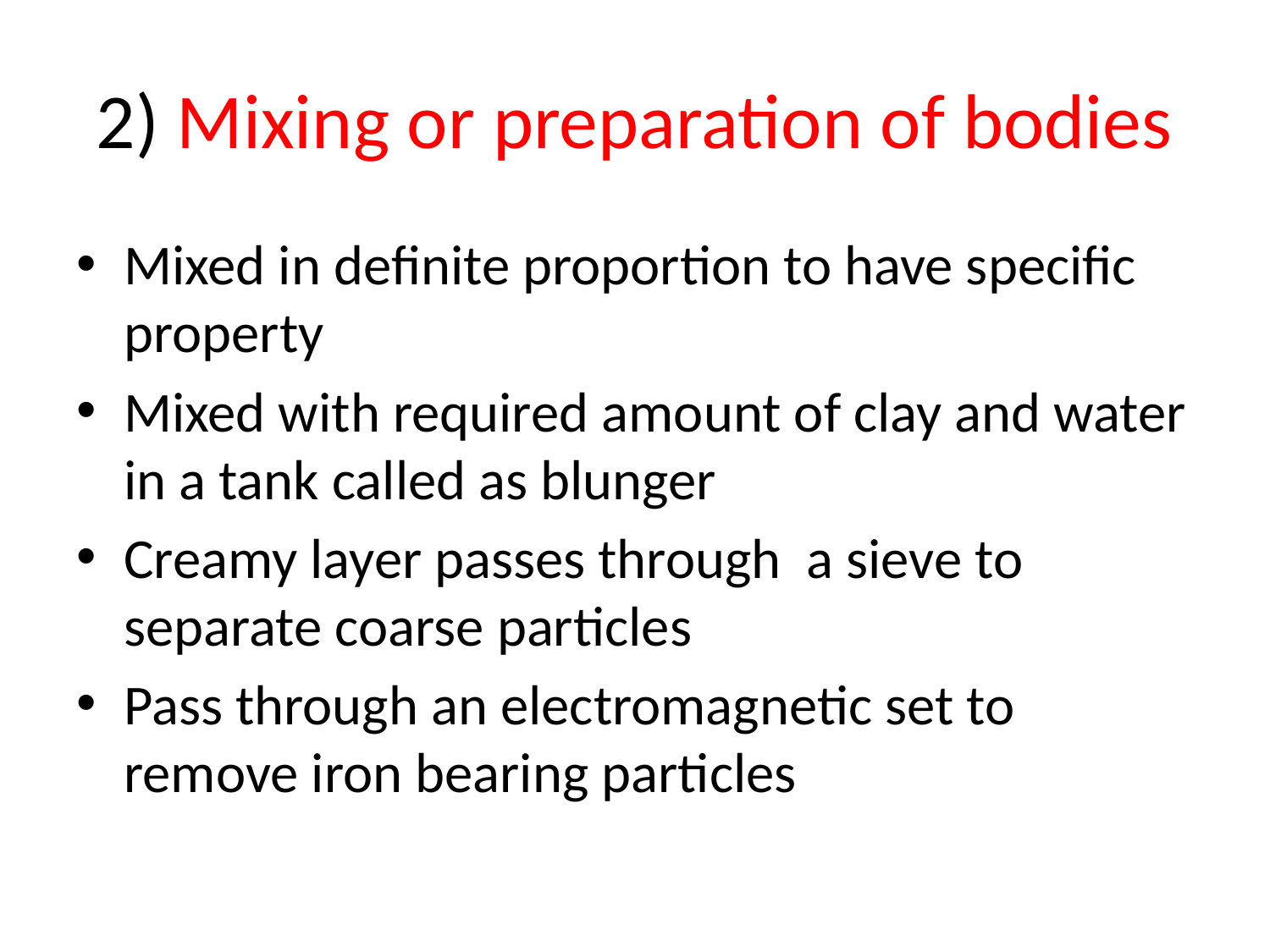

# 2) Mixing or preparation of bodies
Mixed in definite proportion to have specific property
Mixed with required amount of clay and water in a tank called as blunger
Creamy layer passes through  a sieve to separate coarse particles
Pass through an electromagnetic set to remove iron bearing particles